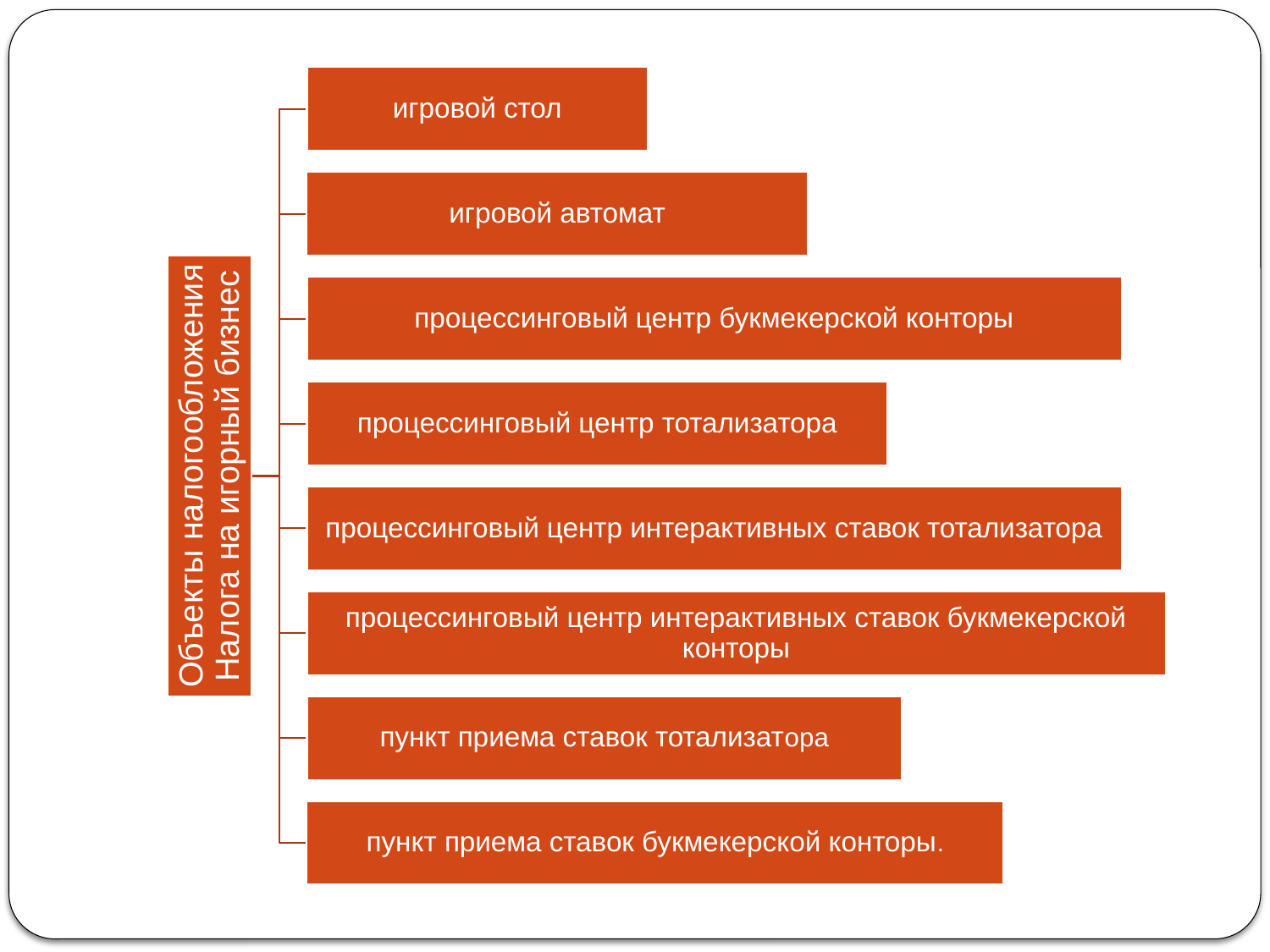

Объекты налогообложения Налога на игорный бизнес
игровой стол
игровой автомат
процессинговый центр букмекерской конторы
процессинговый центр тотализатора
процессинговый центр интерактивных ставок тотализатора
процессинговый центр интерактивных ставок букмекерской конторы
пункт приема ставок тотализатора
пункт приема ставок букмекерской конторы.